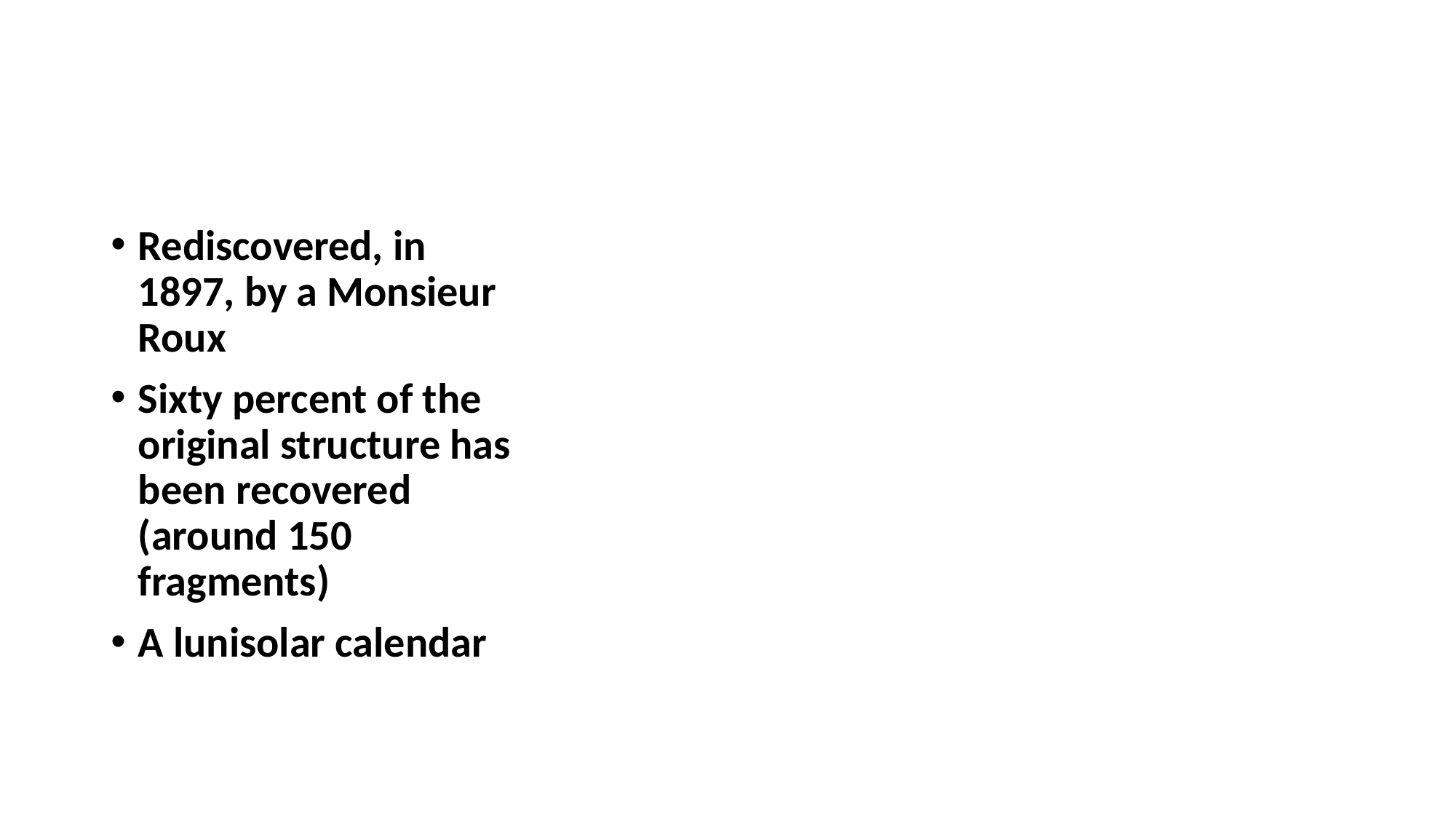

#
Rediscovered, in 1897, by a Monsieur Roux
Sixty percent of the original structure has been recovered (around 150 fragments)
A lunisolar calendar